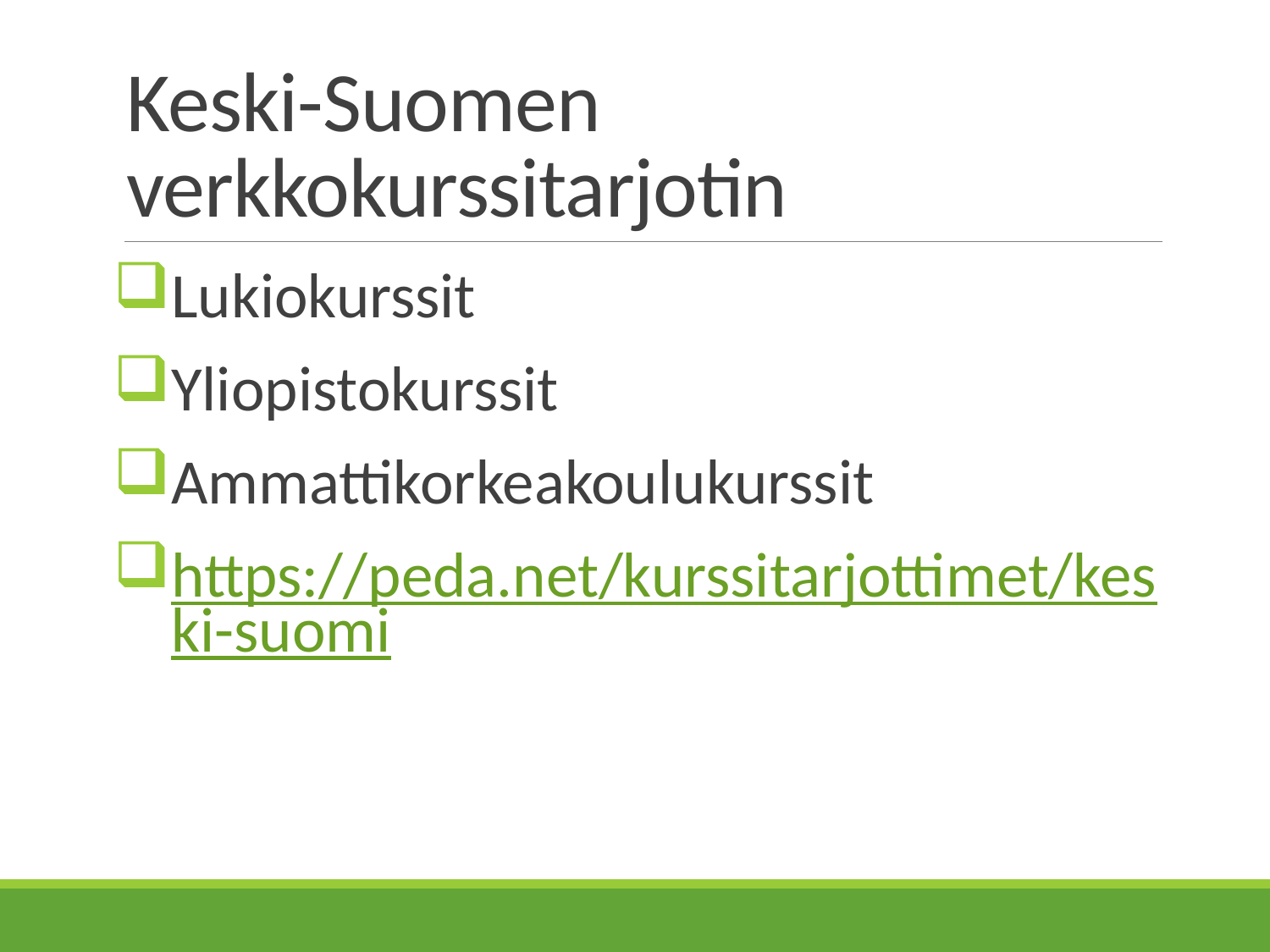

# Keski-Suomen verkkokurssitarjotin
Lukiokurssit
Yliopistokurssit
Ammattikorkeakoulukurssit
https://peda.net/kurssitarjottimet/keski-suomi